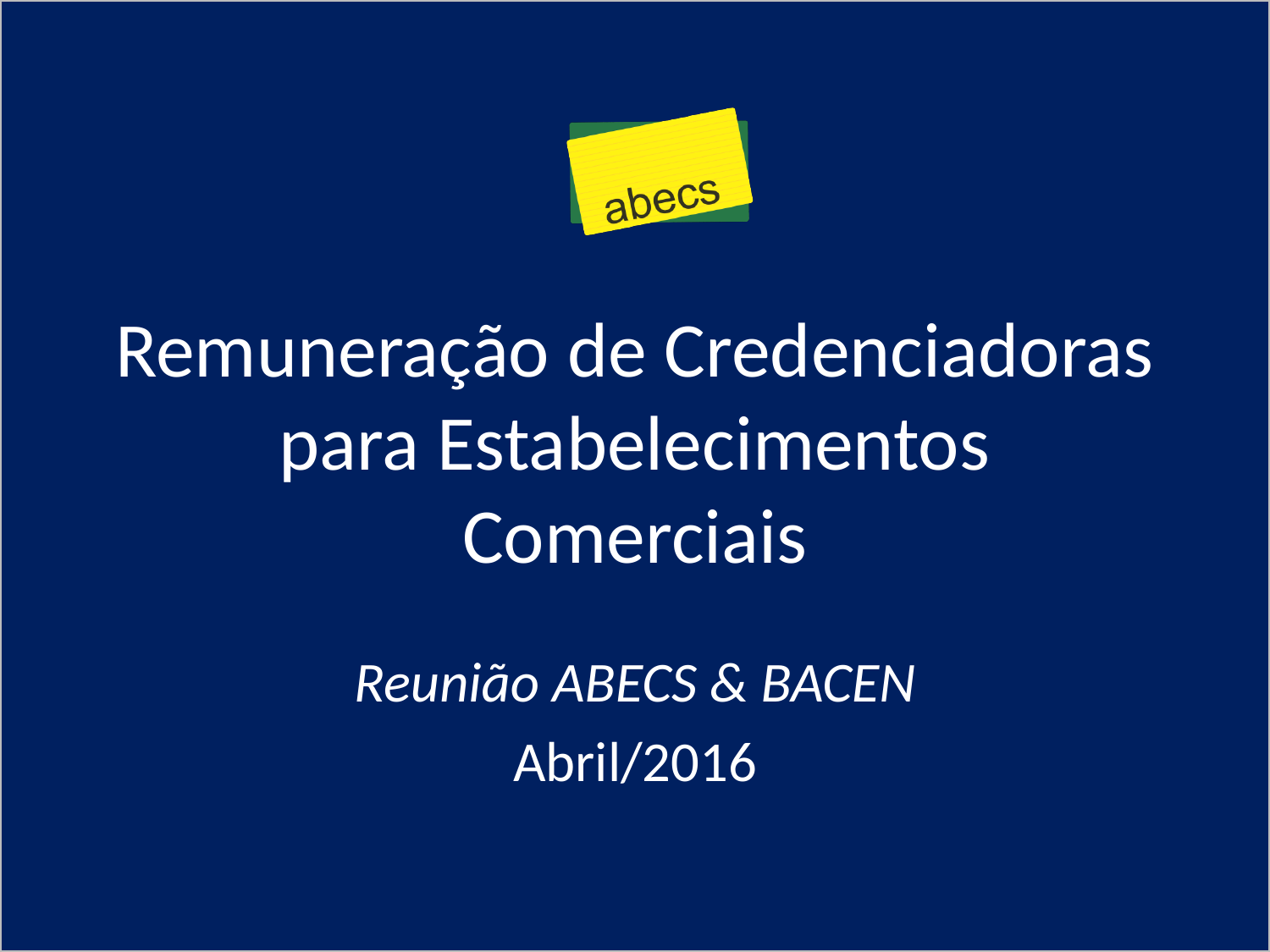

# Remuneração de Credenciadoras para Estabelecimentos Comerciais
Reunião ABECS & BACEN
Abril/2016